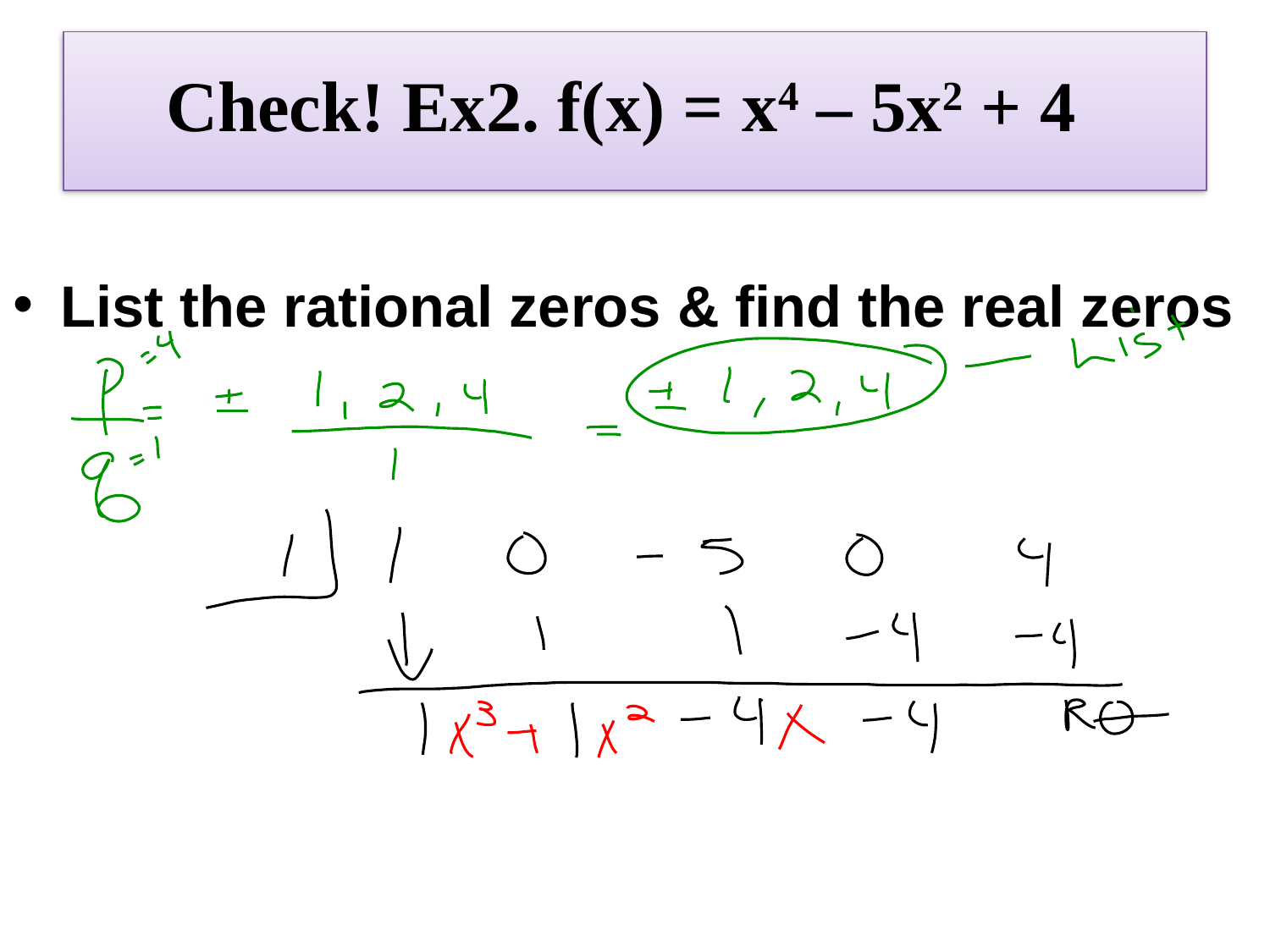

# Check! Ex2. f(x) = x4 – 5x2 + 4
List the rational zeros & find the real zeros